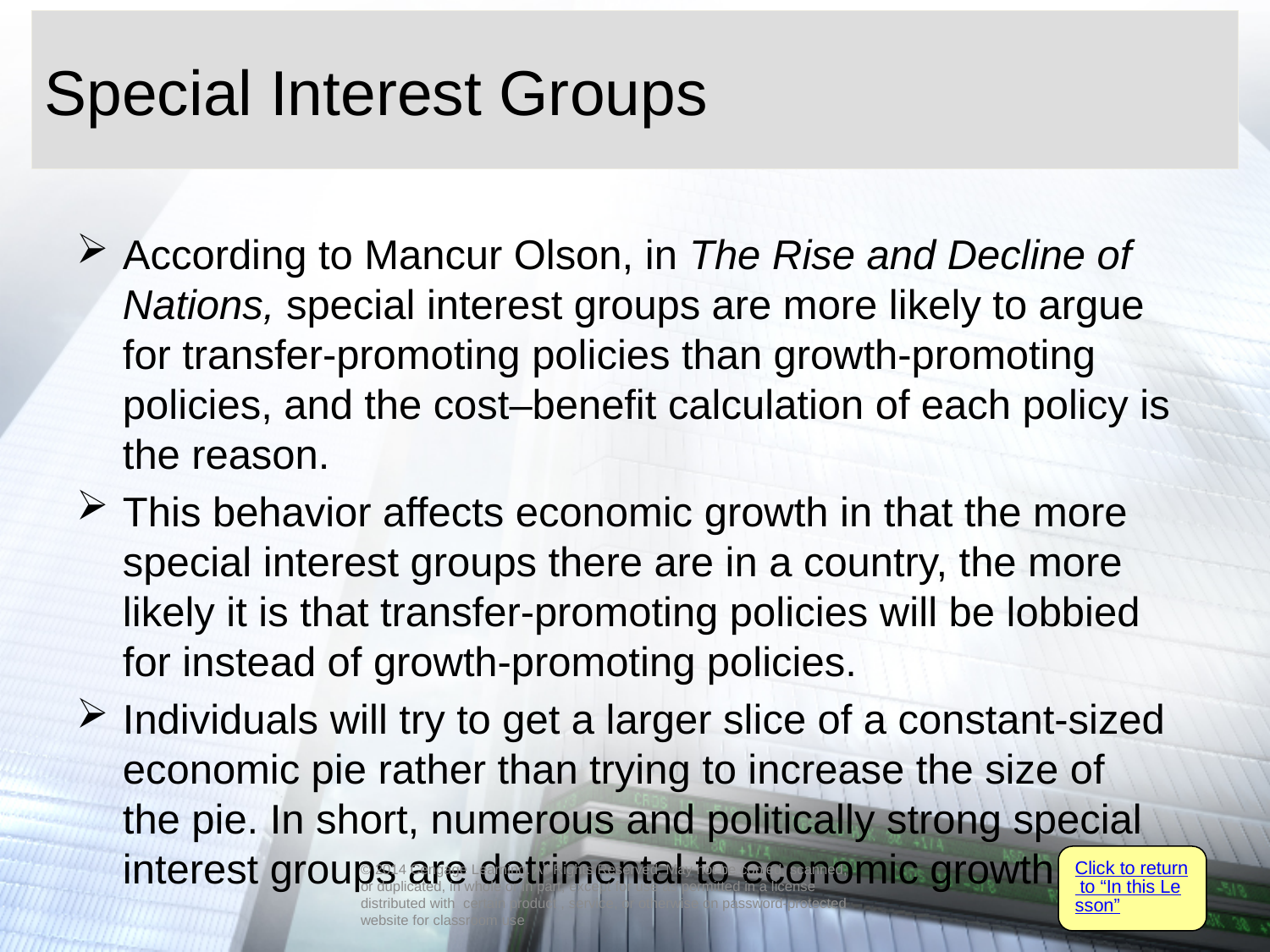

# Special Interest Groups
According to Mancur Olson, in The Rise and Decline of Nations, special interest groups are more likely to argue for transfer-promoting policies than growth-promoting policies, and the cost–benefit calculation of each policy is the reason.
This behavior affects economic growth in that the more special interest groups there are in a country, the more likely it is that transfer-promoting policies will be lobbied for instead of growth-promoting policies.
Individuals will try to get a larger slice of a constant-sized economic pie rather than trying to increase the size of the pie. In short, numerous and politically strong special interest groups are detrimental to economic growth.
Click to return to “In this Lesson”
© 2014 Cengage Learning. All Rights Reserved. May not be copied, scanned, or duplicated, in whole or in part, except for use as permitted in a license distributed with  certain product , service, or otherwise on password-protected website for classroom use